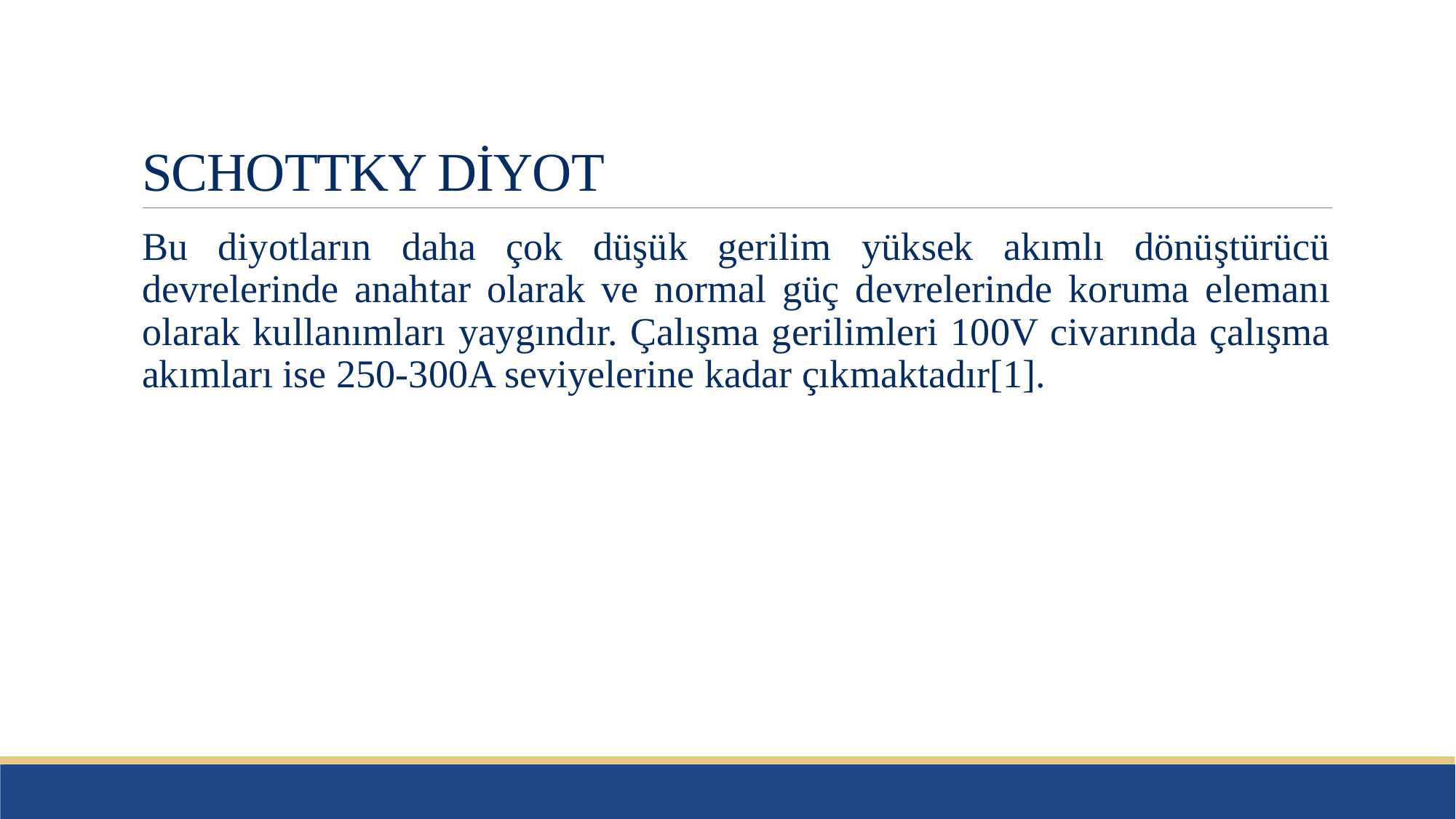

# SCHOTTKY DİYOT
Bu diyotların daha çok düşük gerilim yüksek akımlı dönüştürücü devrelerinde anahtar olarak ve normal güç devrelerinde koruma elemanı olarak kullanımları yaygındır. Çalışma gerilimleri 100V civarında çalışma akımları ise 250-300A seviyelerine kadar çıkmaktadır[1].